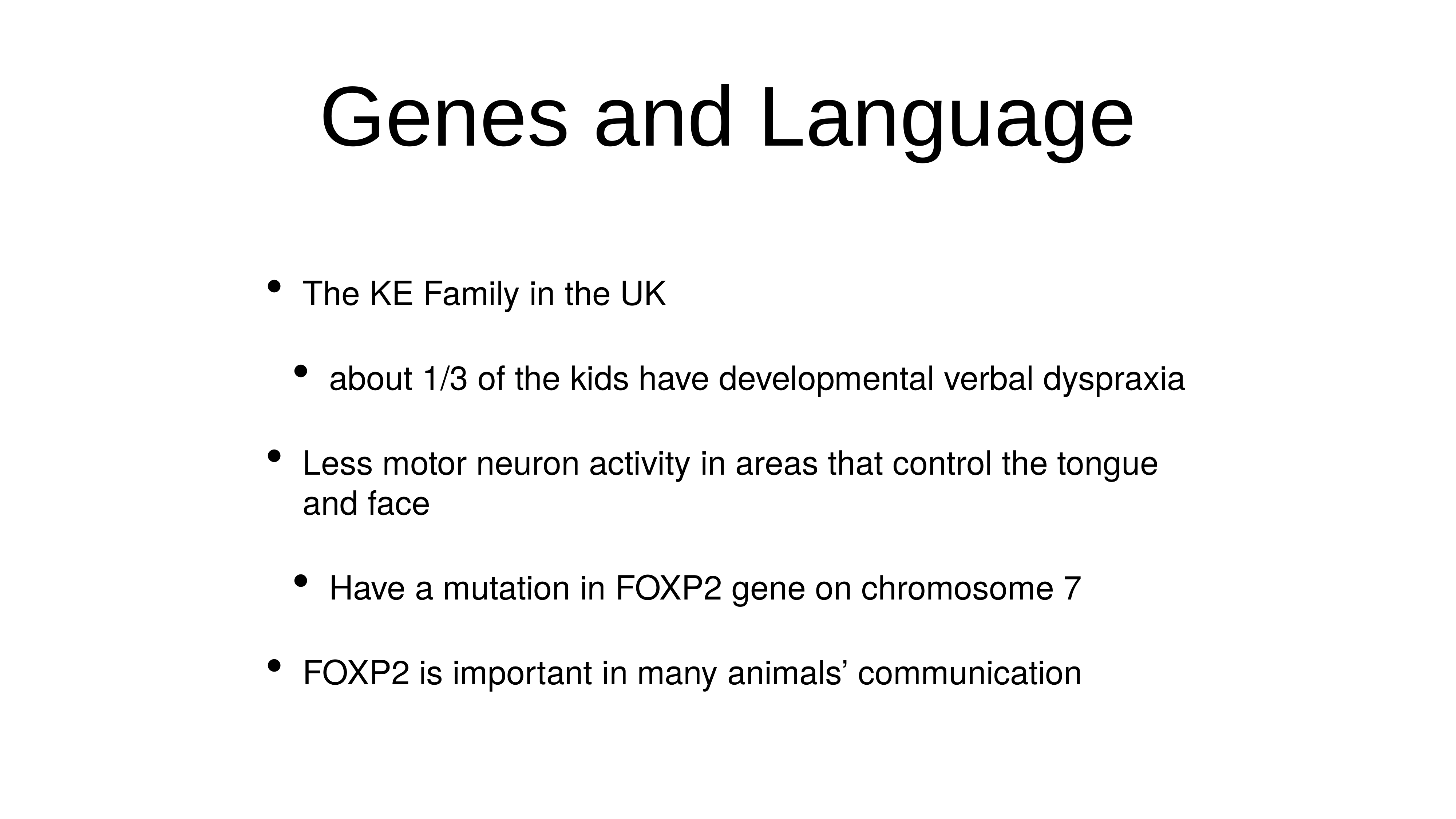

# Genes and Language
The KE Family in the UK
about 1/3 of the kids have developmental verbal dyspraxia
Less motor neuron activity in areas that control the tongue and face
Have a mutation in FOXP2 gene on chromosome 7
FOXP2 is important in many animals’ communication